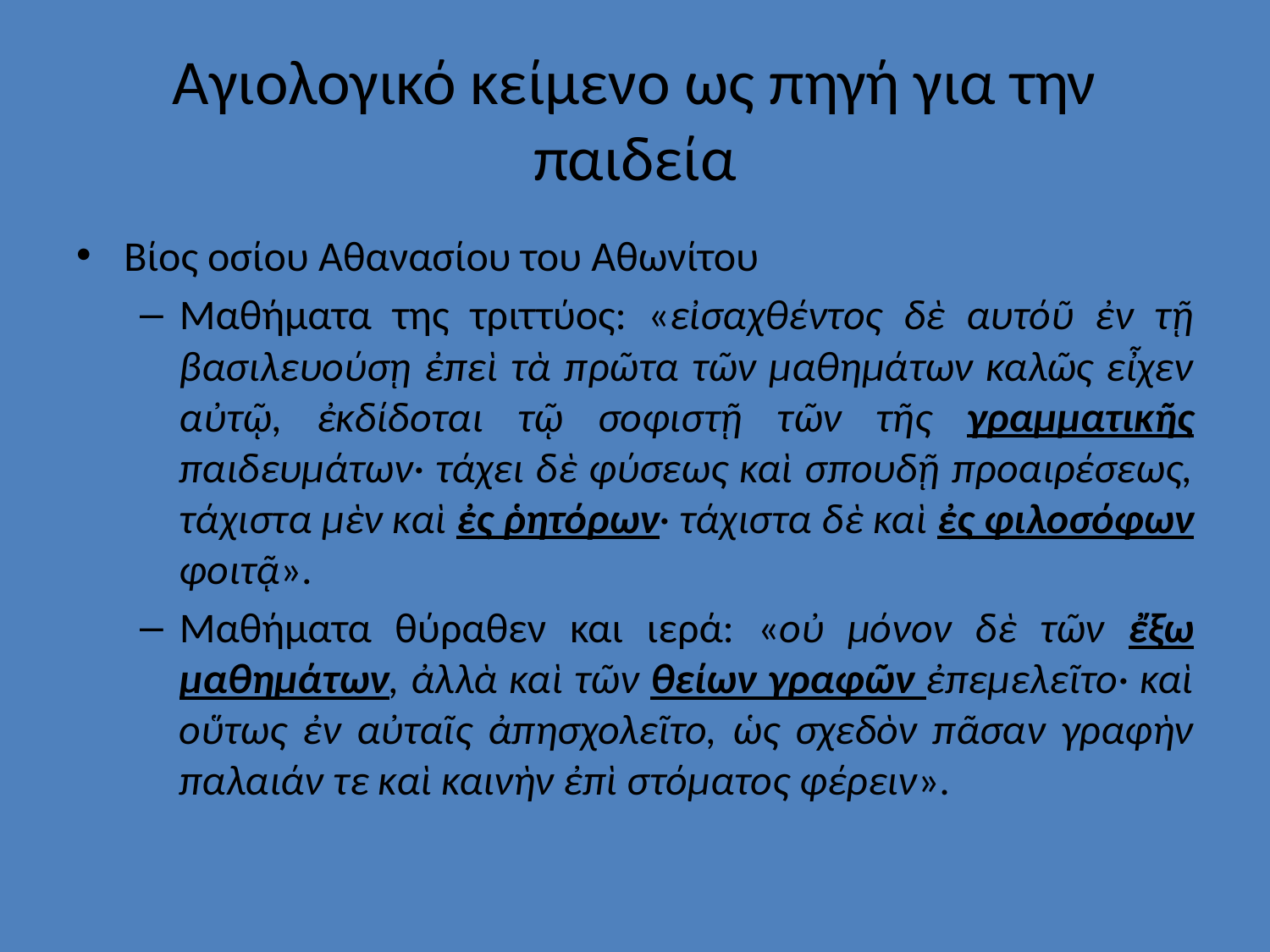

# Αγιολογικό κείμενο ως πηγή για την παιδεία
Βίος οσίου Αθανασίου του Αθωνίτου
Μαθήματα της τριττύος: «εἰσαχθέντος δὲ αυτόῦ ἐν τῇ βασιλευούσῃ ἐπεὶ τὰ πρῶτα τῶν μαθημάτων καλῶς εἶχεν αὐτῷ, ἐκδίδοται τῷ σοφιστῇ τῶν τῆς γραμματικῆς παιδευμάτων· τάχει δὲ φύσεως καὶ σπουδῇ προαιρέσεως, τάχιστα μὲν καὶ ἐς ῥητόρων· τάχιστα δὲ καὶ ἐς φιλοσόφων φοιτᾷ».
Μαθήματα θύραθεν και ιερά: «οὐ μόνον δὲ τῶν ἔξω μαθημάτων, ἀλλὰ καὶ τῶν θείων γραφῶν ἐπεμελεῖτο· καὶ οὕτως ἐν αὐταῖς ἀπησχολεῖτο, ὡς σχεδὸν πᾶσαν γραφὴν παλαιάν τε καὶ καινὴν ἐπὶ στόματος φέρειν».